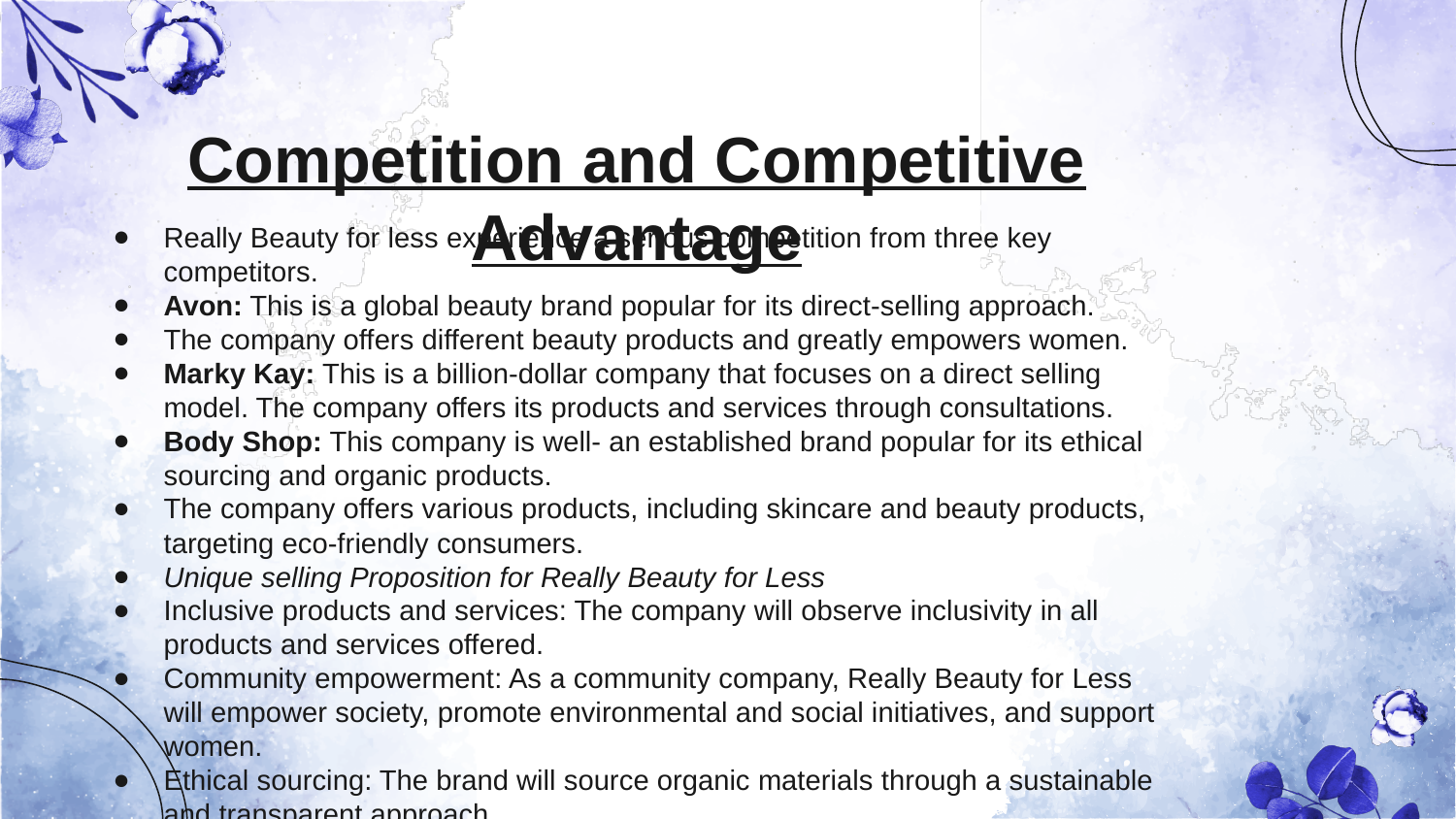

# Competition and Competitive Advantage
Really Beauty for less experience a serious competition from three key competitors.
Avon: This is a global beauty brand popular for its direct-selling approach.
The company offers different beauty products and greatly empowers women.
Marky Kay: This is a billion-dollar company that focuses on a direct selling model. The company offers its products and services through consultations.
Body Shop: This company is well- an established brand popular for its ethical sourcing and organic products.
The company offers various products, including skincare and beauty products, targeting eco-friendly consumers.
Unique selling Proposition for Really Beauty for Less
Inclusive products and services: The company will observe inclusivity in all products and services offered.
Community empowerment: As a community company, Really Beauty for Less will empower society, promote environmental and social initiatives, and support women.
Ethical sourcing: The brand will source organic materials through a sustainable and transparent approach.